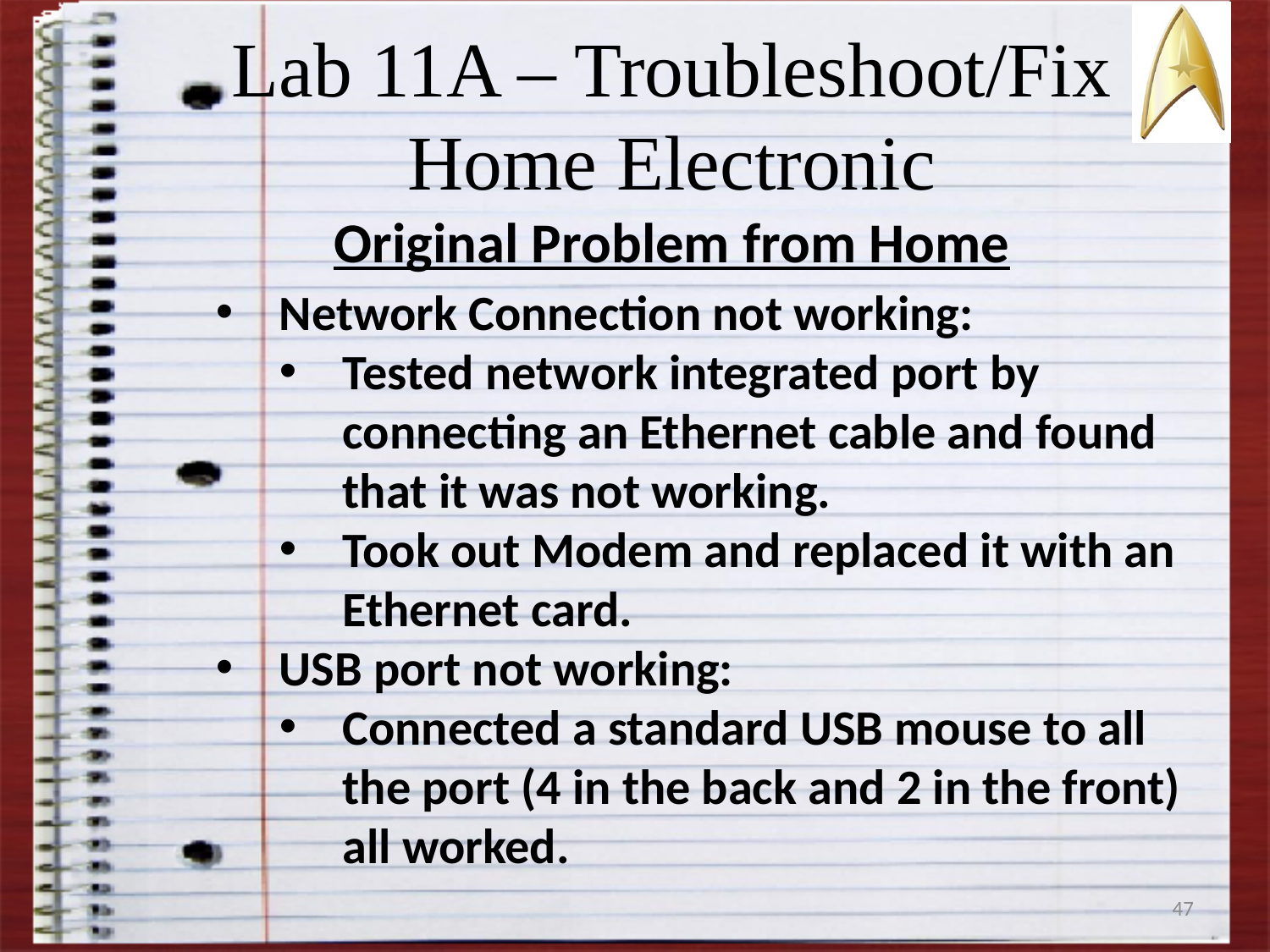

Lab 11A – Troubleshoot/Fix
Home Electronic
Original Problem from Home
Network Connection not working:
Tested network integrated port by connecting an Ethernet cable and found that it was not working.
Took out Modem and replaced it with an Ethernet card.
USB port not working:
Connected a standard USB mouse to all the port (4 in the back and 2 in the front) all worked.

47